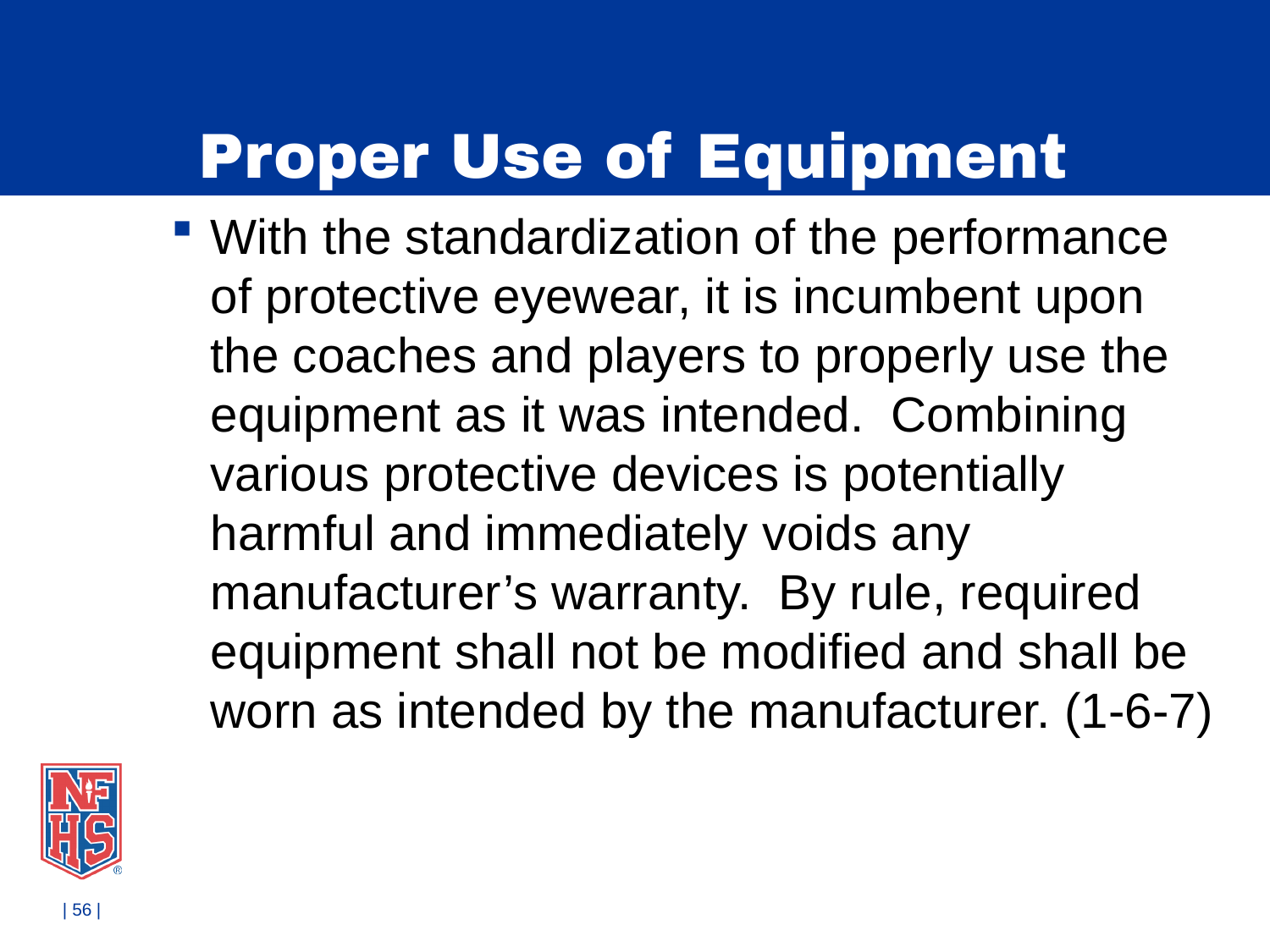

# Proper Use of Equipment
With the standardization of the performance of protective eyewear, it is incumbent upon the coaches and players to properly use the equipment as it was intended.  Combining various protective devices is potentially harmful and immediately voids any manufacturer’s warranty.  By rule, required equipment shall not be modified and shall be worn as intended by the manufacturer. (1-6-7)

| 56 |